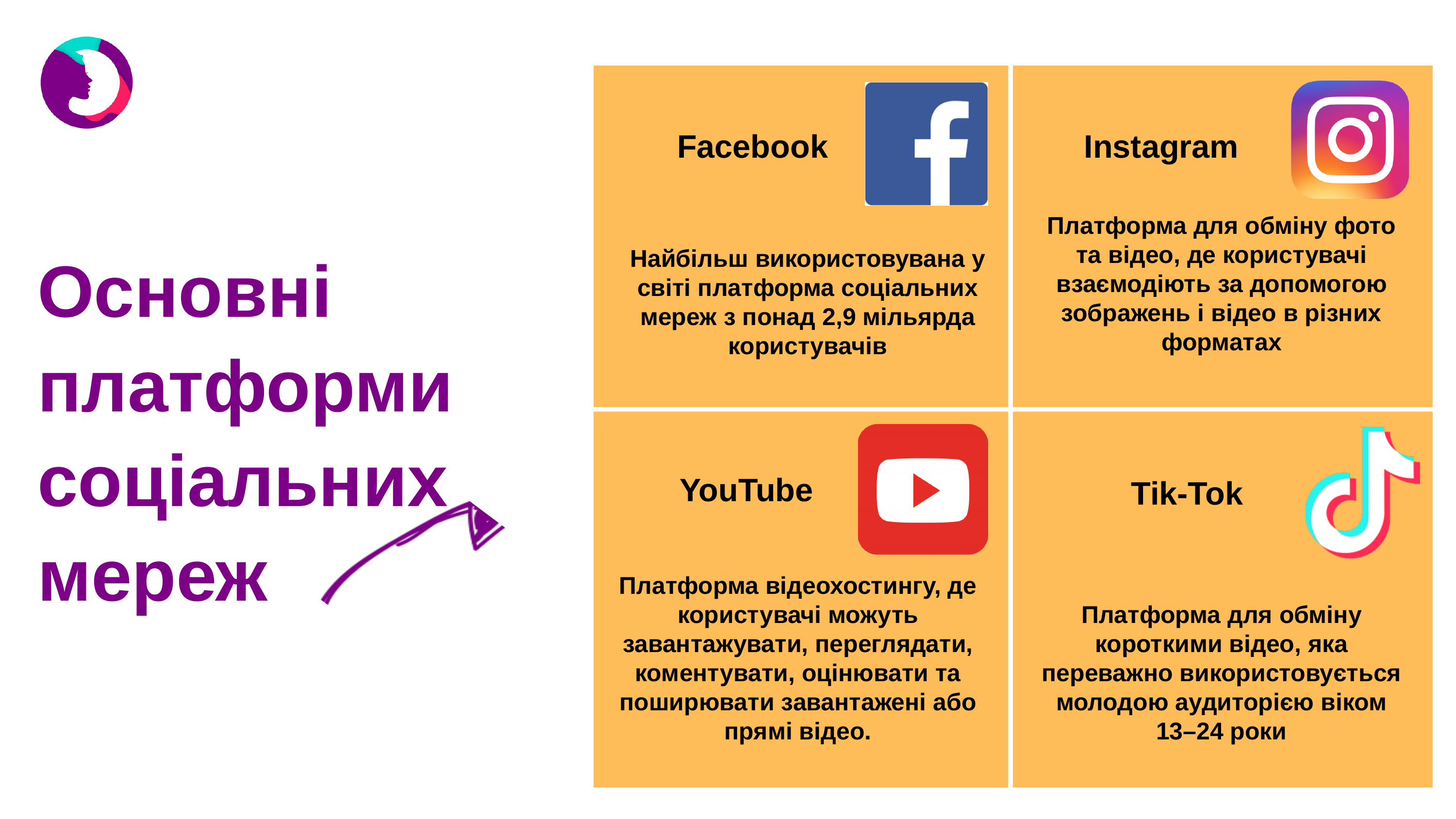

Facebook
Instagram
Платформа для обміну фото та відео, де користувачі взаємодіють за допомогою зображень і відео в різних форматах
Основні платформи соціальних мереж
Найбільш використовувана у світі платформа соціальних мереж з понад 2,9 мільярда користувачів

YouTube
Tik-Tok

Платформа відеохостингу, де користувачі можуть завантажувати, переглядати, коментувати, оцінювати та поширювати завантажені або прямі відео.
Платформа для обміну короткими відео, яка переважно використовується молодою аудиторією віком 13–24 роки